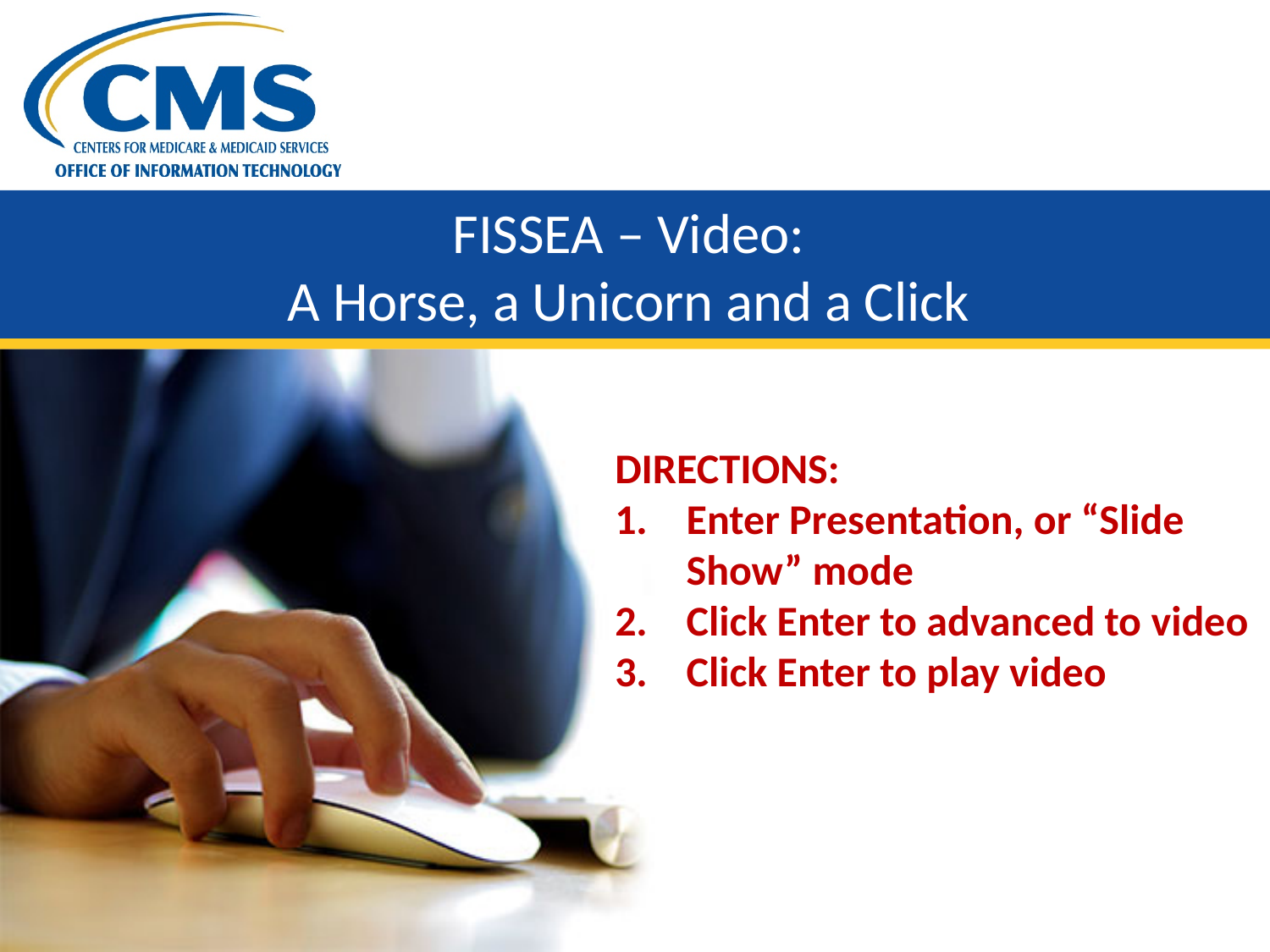

# FISSEA – Video: A Horse, a Unicorn and a Click
DIRECTIONS:
Enter Presentation, or “Slide Show” mode
Click Enter to advanced to video
Click Enter to play video